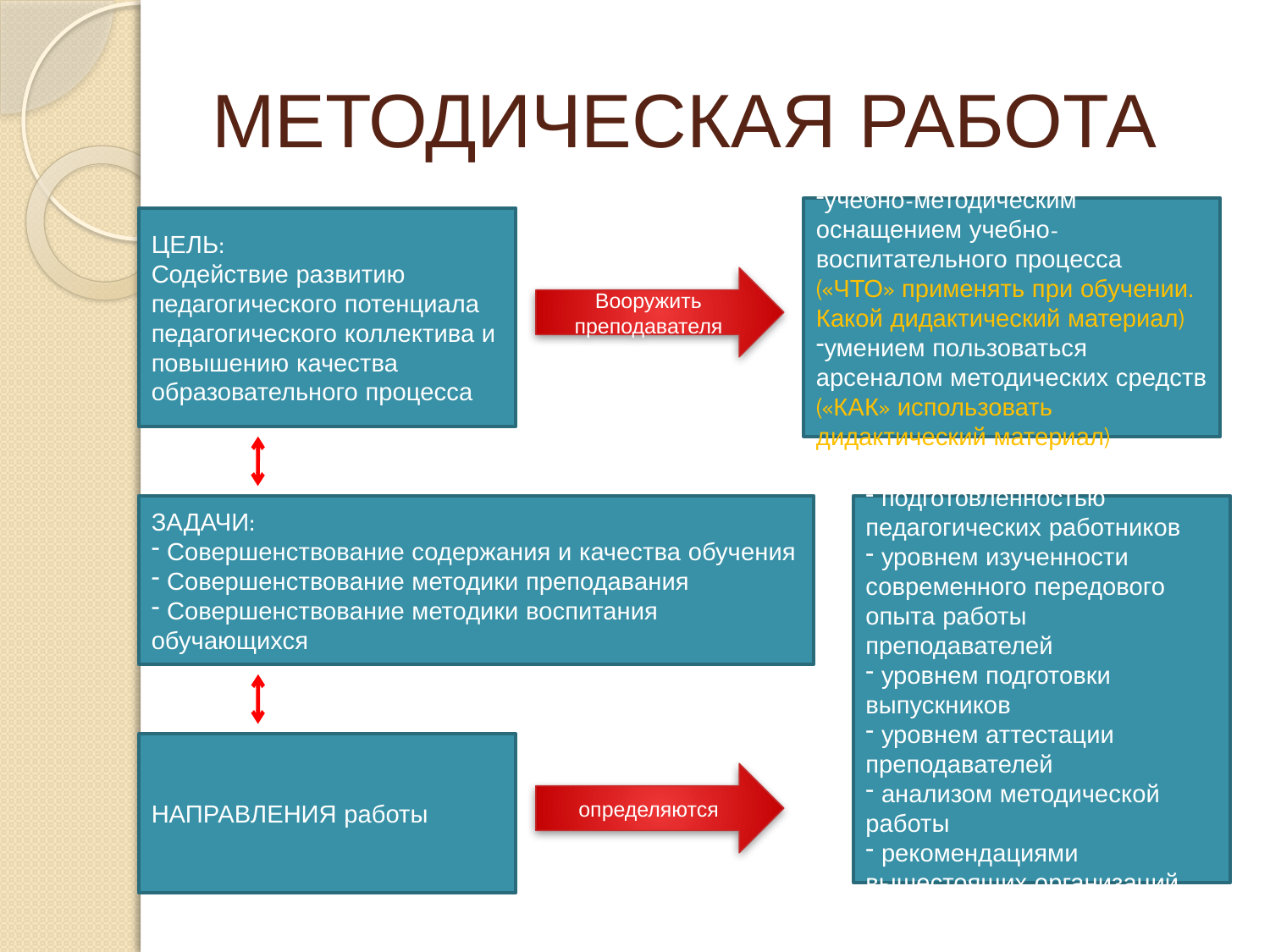

# МЕТОДИЧЕСКАЯ РАБОТА
учебно-методическим оснащением учебно-воспитательного процесса («ЧТО» применять при обучении. Какой дидактический материал)
умением пользоваться арсеналом методических средств («КАК» использовать дидактический материал)
ЦЕЛЬ:
Содействие развитию педагогического потенциала педагогического коллектива и повышению качества образовательного процесса
Вооружить преподавателя
ЗАДАЧИ:
 Совершенствование содержания и качества обучения
 Совершенствование методики преподавания
 Совершенствование методики воспитания обучающихся
 подготовленностью педагогических работников
 уровнем изученности современного передового опыта работы преподавателей
 уровнем подготовки выпускников
 уровнем аттестации преподавателей
 анализом методической работы
 рекомендациями вышестоящих организаций
НАПРАВЛЕНИЯ работы
определяются